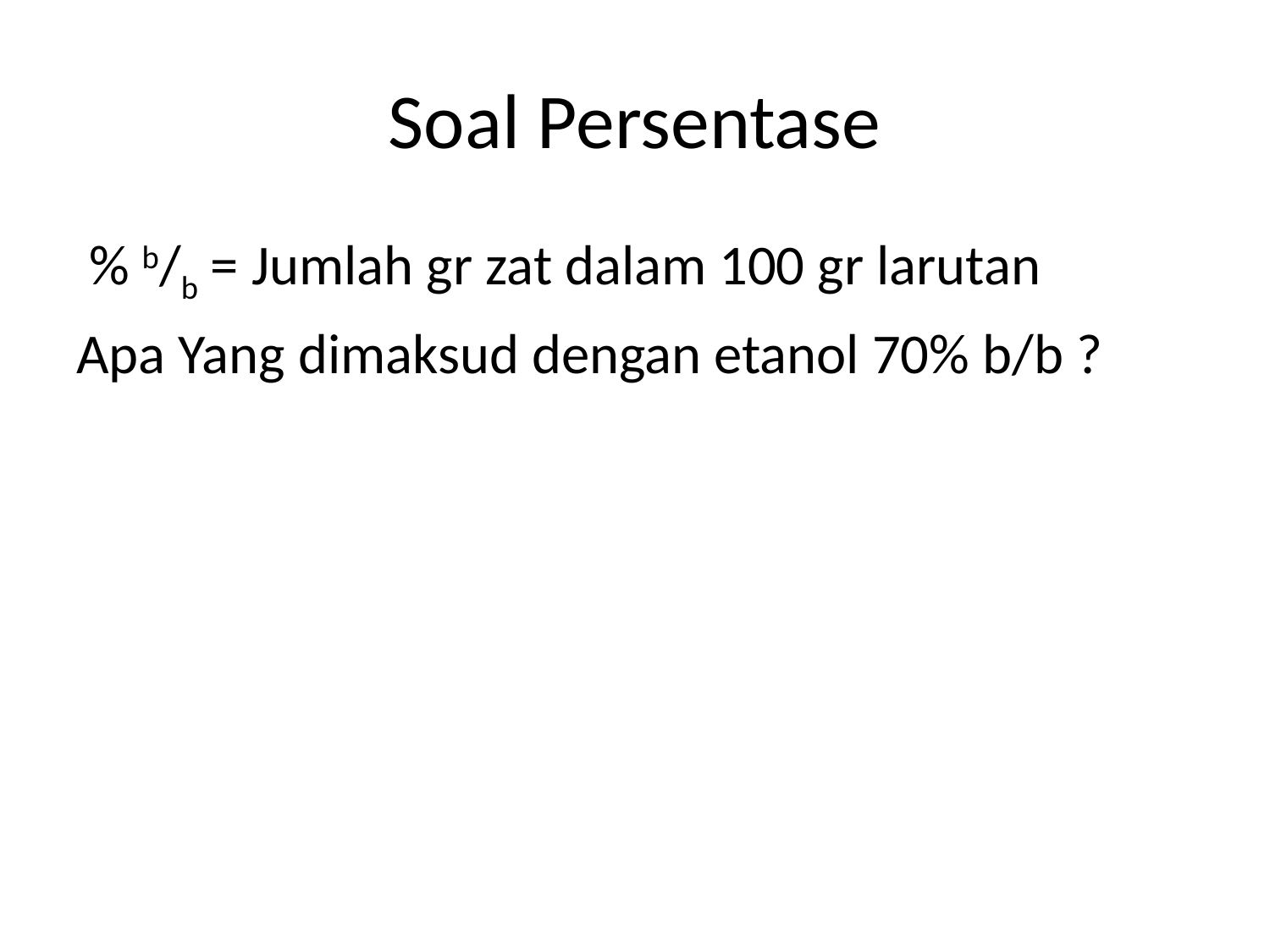

# Soal Persentase
 % b/b = Jumlah gr zat dalam 100 gr larutan
Apa Yang dimaksud dengan etanol 70% b/b ?